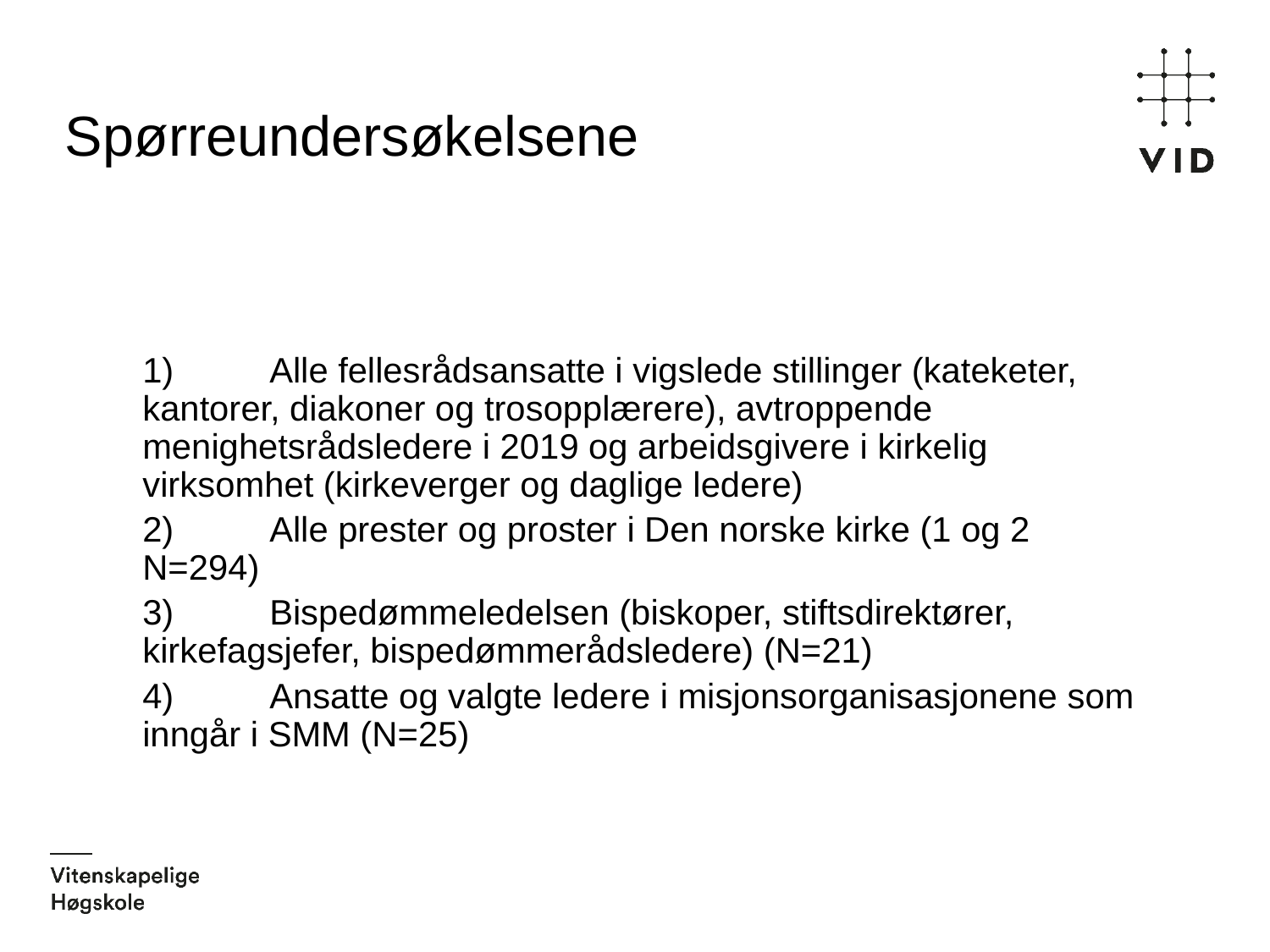

# Spørreundersøkelsene

1)	Alle fellesrådsansatte i vigslede stillinger (kateketer, kantorer, diakoner og trosopplærere), avtroppende menighetsrådsledere i 2019 og arbeidsgivere i kirkelig virksomhet (kirkeverger og daglige ledere)
2)	Alle prester og proster i Den norske kirke (1 og 2 N=294)
3)	Bispedømmeledelsen (biskoper, stiftsdirektører, kirkefagsjefer, bispedømmerådsledere) (N=21)
4)	Ansatte og valgte ledere i misjonsorganisasjonene som inngår i SMM (N=25)